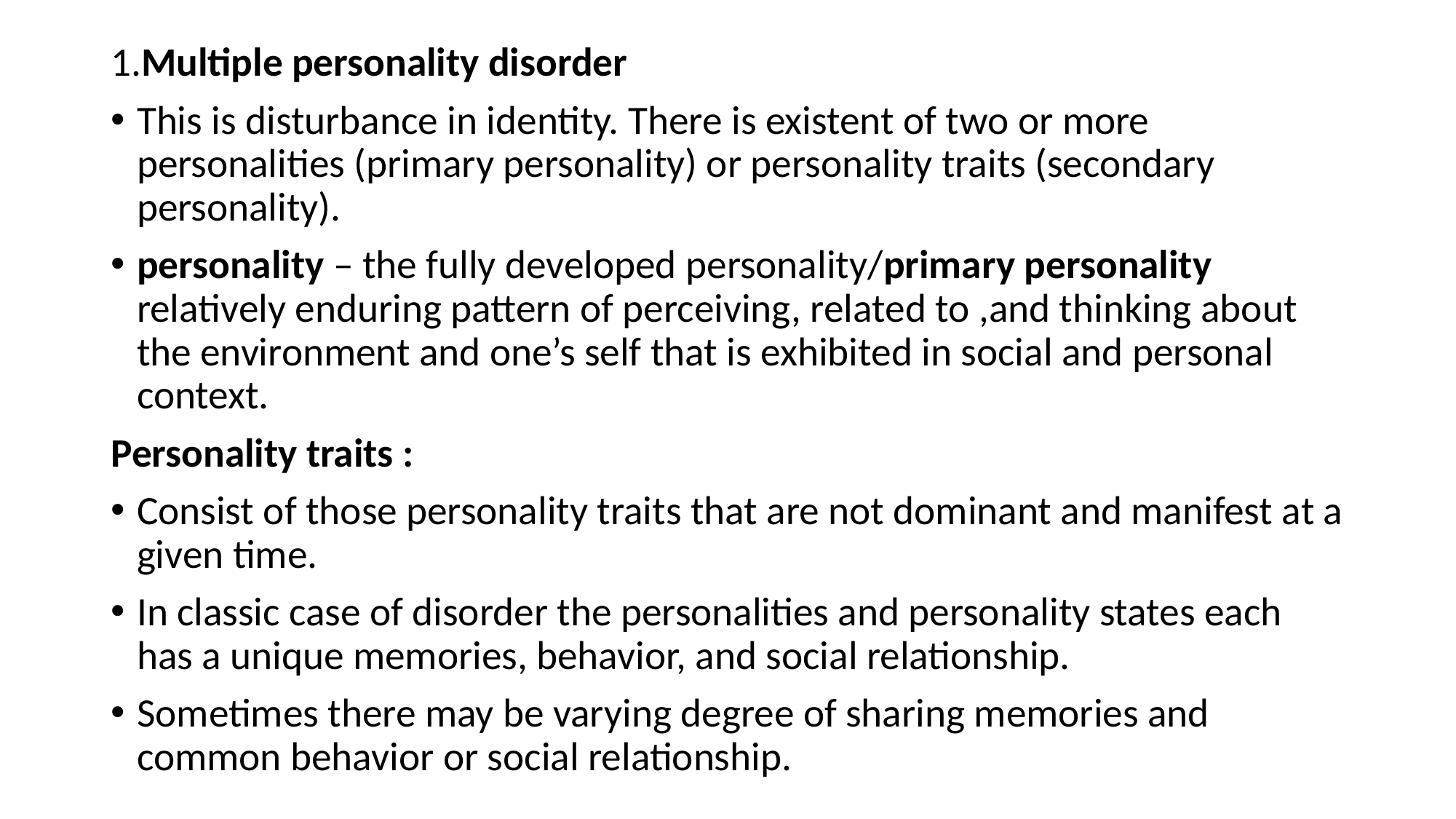

1.Multiple personality disorder
This is disturbance in identity. There is existent of two or more personalities (primary personality) or personality traits (secondary personality).
personality – the fully developed personality/primary personality relatively enduring pattern of perceiving, related to ,and thinking about the environment and one’s self that is exhibited in social and personal context.
Personality traits :
Consist of those personality traits that are not dominant and manifest at a given time.
In classic case of disorder the personalities and personality states each has a unique memories, behavior, and social relationship.
Sometimes there may be varying degree of sharing memories and common behavior or social relationship.